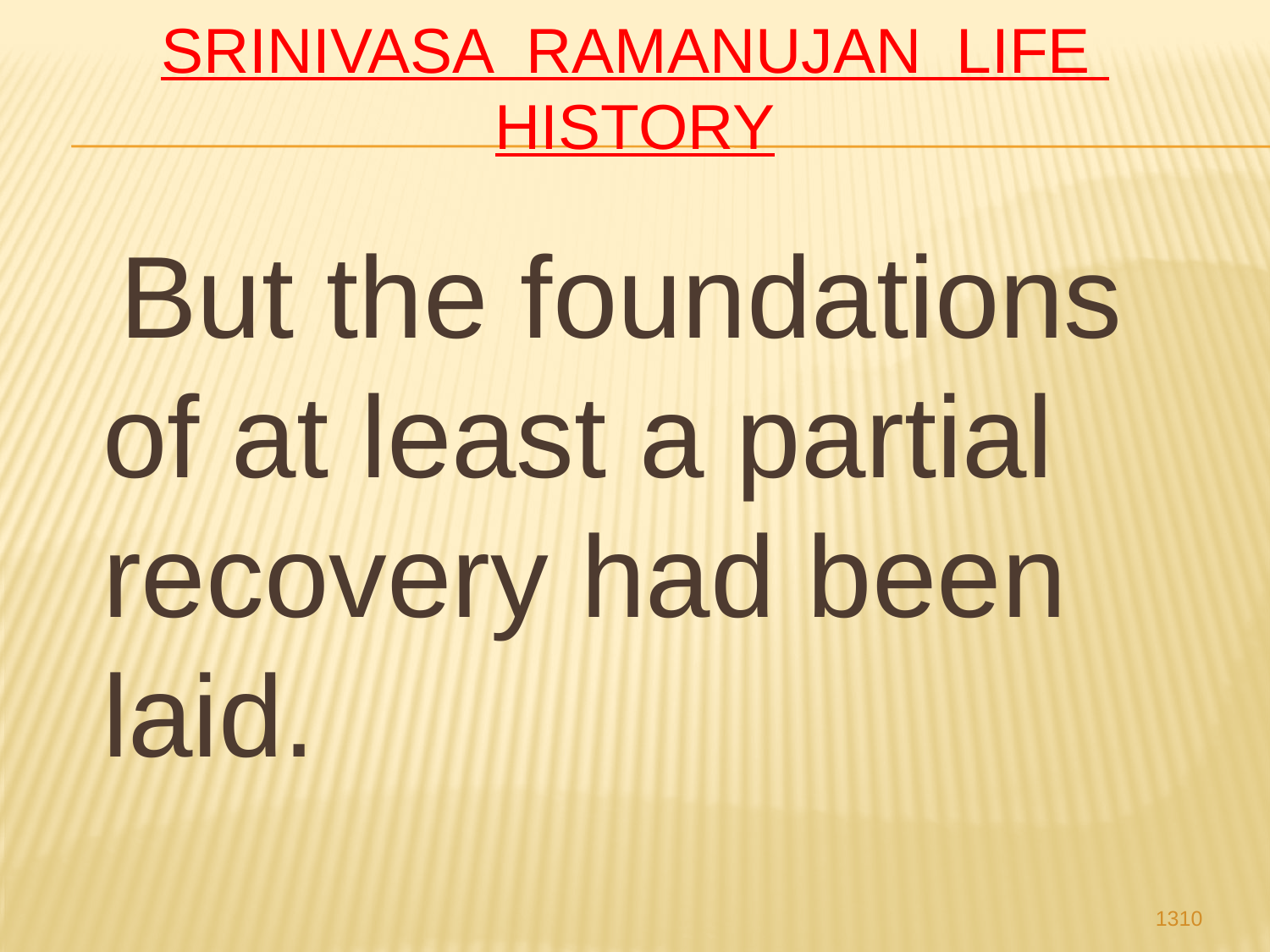

# Srinivasa  Ramanujan  life  history
  But the foundations of at least a partial recovery had been laid.

1310